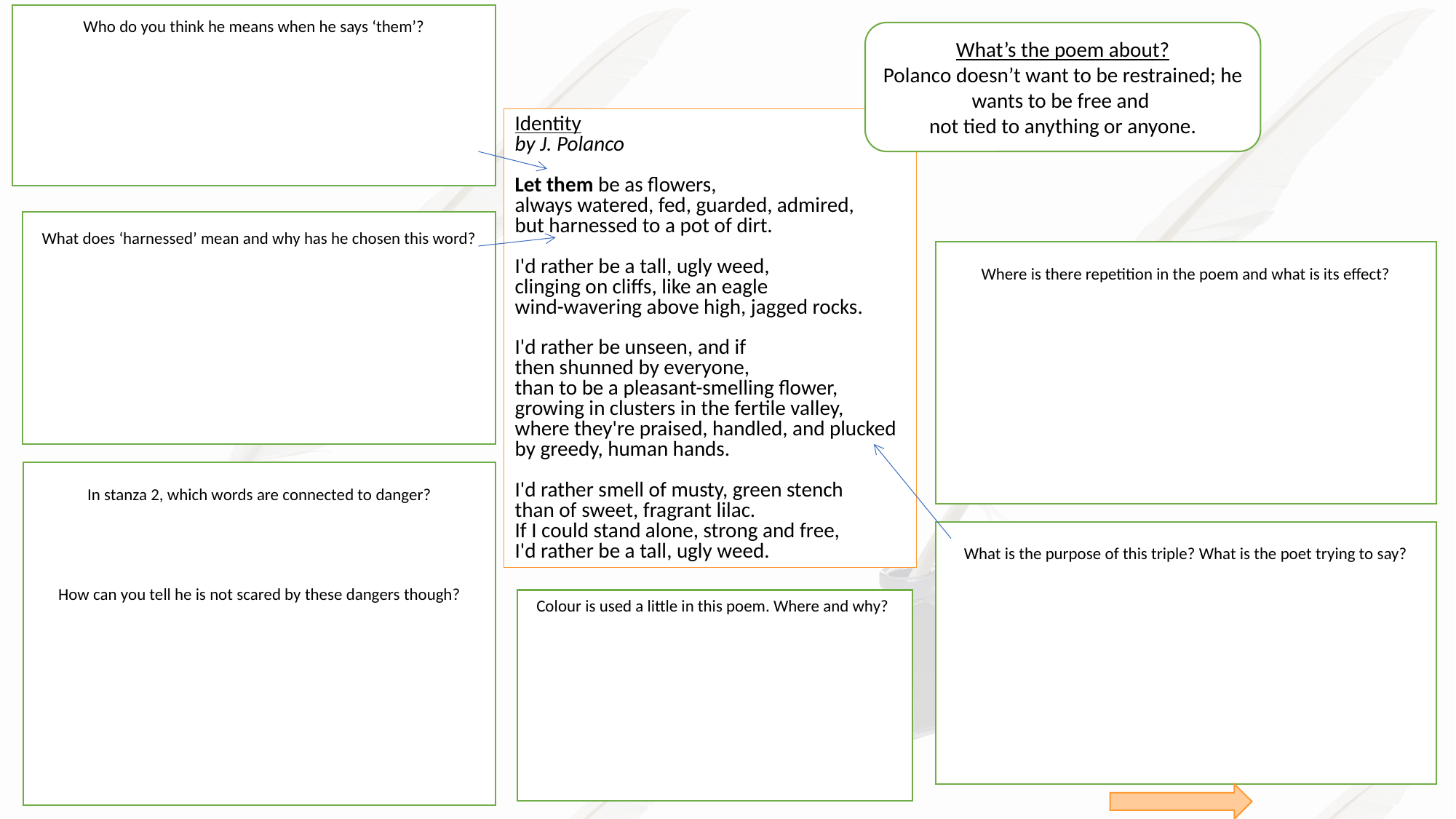

Who do you think he means when he says ‘them’?

What’s the poem about?
Polanco doesn’t want to be restrained; he wants to be free and
not tied to anything or anyone.
Identity
by J. Polanco
Let them be as flowers,
always watered, fed, guarded, admired,
but harnessed to a pot of dirt.
I'd rather be a tall, ugly weed,
clinging on cliffs, like an eagle
wind-wavering above high, jagged rocks.
I'd rather be unseen, and if
then shunned by everyone,
than to be a pleasant-smelling flower,
growing in clusters in the fertile valley,
where they're praised, handled, and plucked
by greedy, human hands.
I'd rather smell of musty, green stench
than of sweet, fragrant lilac.
If I could stand alone, strong and free,
I'd rather be a tall, ugly weed.
What does ‘harnessed’ mean and why has he chosen this word?

Where is there repetition in the poem and what is its effect?

In stanza 2, which words are connected to danger?

How can you tell he is not scared by these dangers though?

What is the purpose of this triple? What is the poet trying to say?

Colour is used a little in this poem. Where and why?